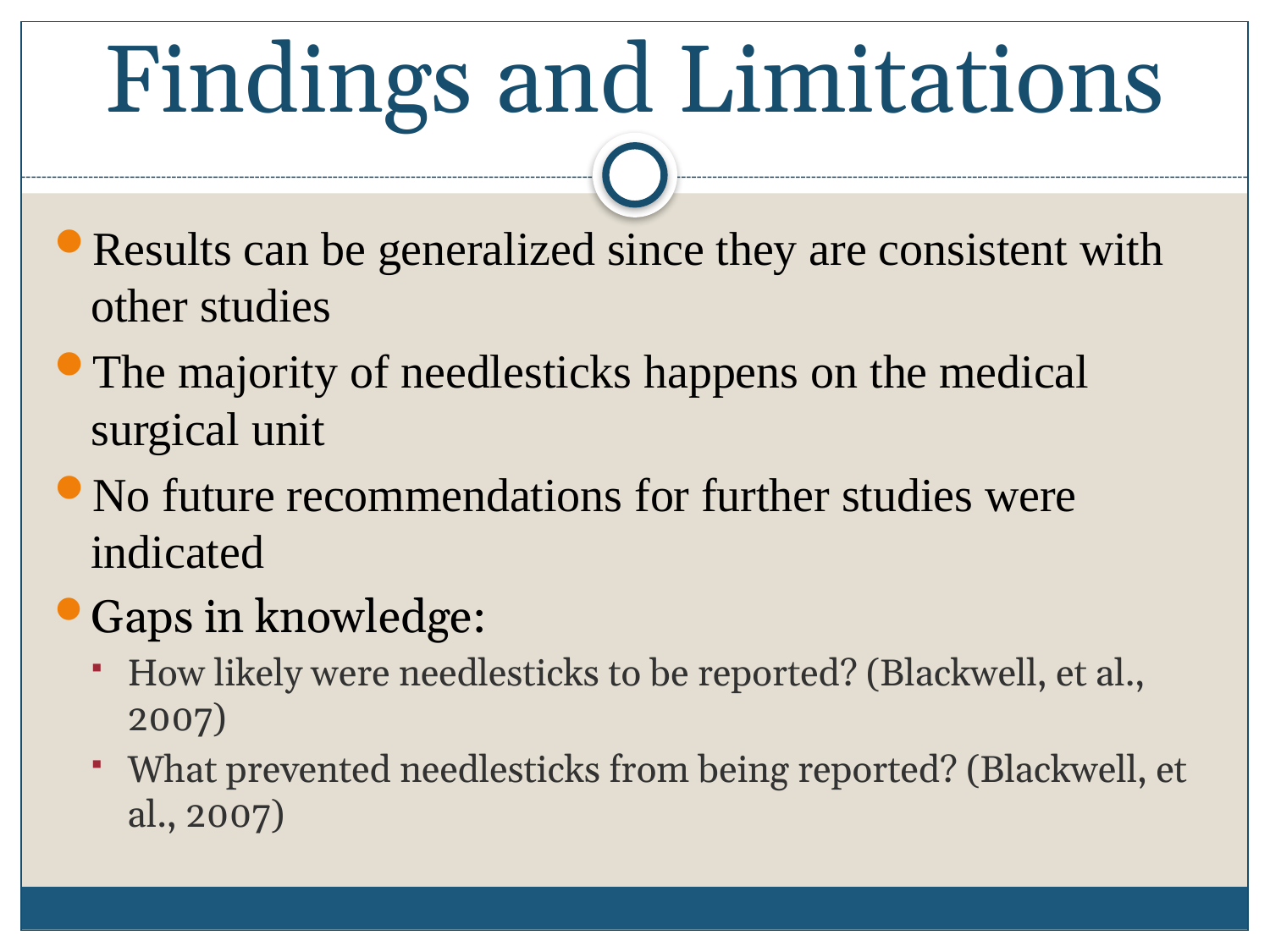

# Findings and Limitations
Results can be generalized since they are consistent with other studies
The majority of needlesticks happens on the medical surgical unit
No future recommendations for further studies were indicated
Gaps in knowledge:
How likely were needlesticks to be reported? (Blackwell, et al., 2007)
What prevented needlesticks from being reported? (Blackwell, et al., 2007)